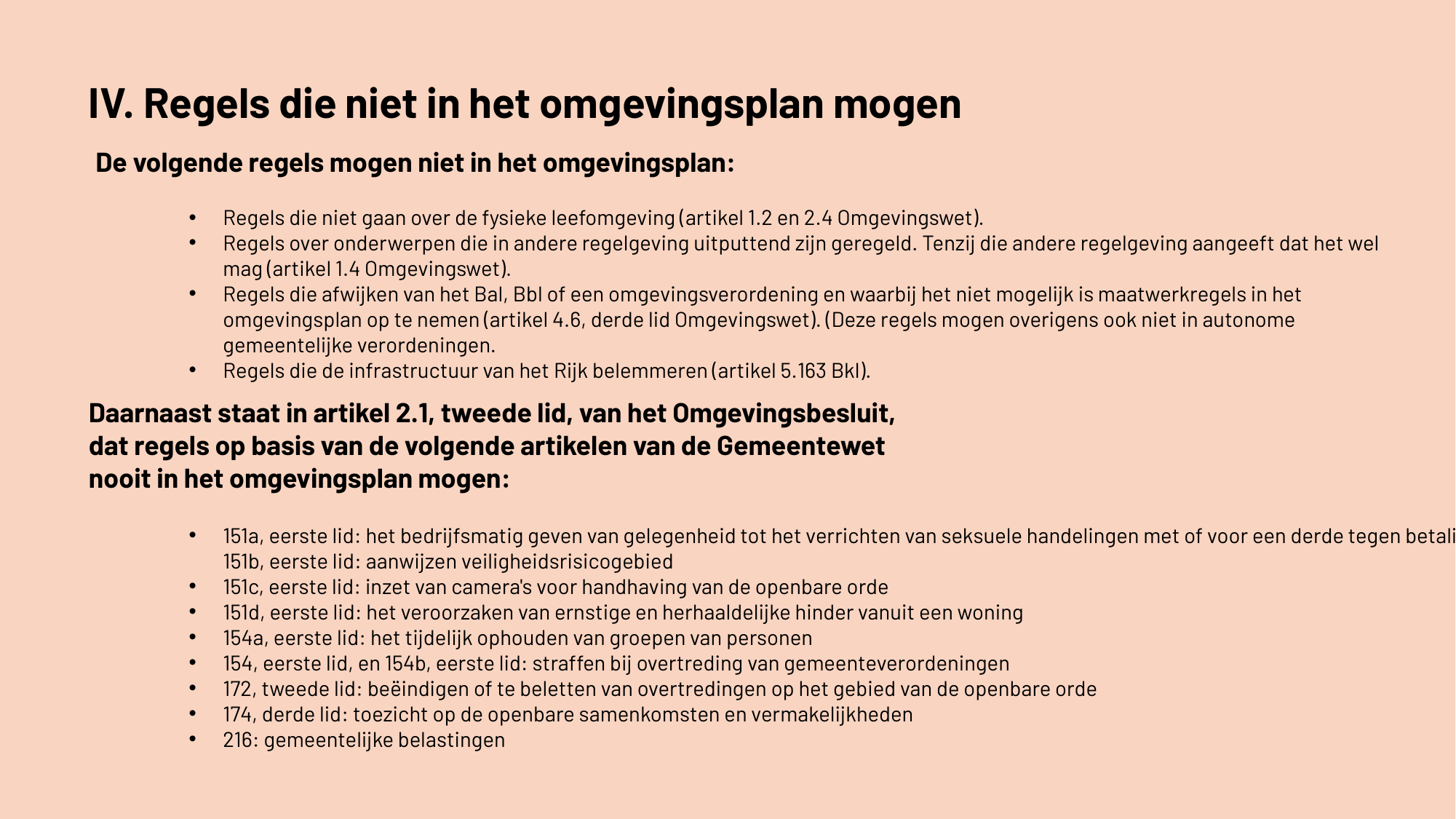

IV. Regels die niet in het omgevingsplan mogen
De volgende regels mogen niet in het omgevingsplan:
Regels die niet gaan over de fysieke leefomgeving (artikel 1.2 en 2.4 Omgevingswet).
Regels over onderwerpen die in andere regelgeving uitputtend zijn geregeld. Tenzij die andere regelgeving aangeeft dat het wel mag (artikel 1.4 Omgevingswet).
Regels die afwijken van het Bal, Bbl of een omgevingsverordening en waarbij het niet mogelijk is maatwerkregels in het omgevingsplan op te nemen (artikel 4.6, derde lid Omgevingswet). (Deze regels mogen overigens ook niet in autonome gemeentelijke verordeningen.
Regels die de infrastructuur van het Rijk belemmeren (artikel 5.163 Bkl).
Daarnaast staat in artikel 2.1, tweede lid, van het Omgevingsbesluit,
dat regels op basis van de volgende artikelen van de Gemeentewet
nooit in het omgevingsplan mogen:
151a, eerste lid: het bedrijfsmatig geven van gelegenheid tot het verrichten van seksuele handelingen met of voor een derde tegen betaling 151b, eerste lid: aanwijzen veiligheidsrisicogebied
151c, eerste lid: inzet van camera's voor handhaving van de openbare orde
151d, eerste lid: het veroorzaken van ernstige en herhaaldelijke hinder vanuit een woning
154a, eerste lid: het tijdelijk ophouden van groepen van personen
154, eerste lid, en 154b, eerste lid: straffen bij overtreding van gemeenteverordeningen
172, tweede lid: beëindigen of te beletten van overtredingen op het gebied van de openbare orde
174, derde lid: toezicht op de openbare samenkomsten en vermakelijkheden
216: gemeentelijke belastingen